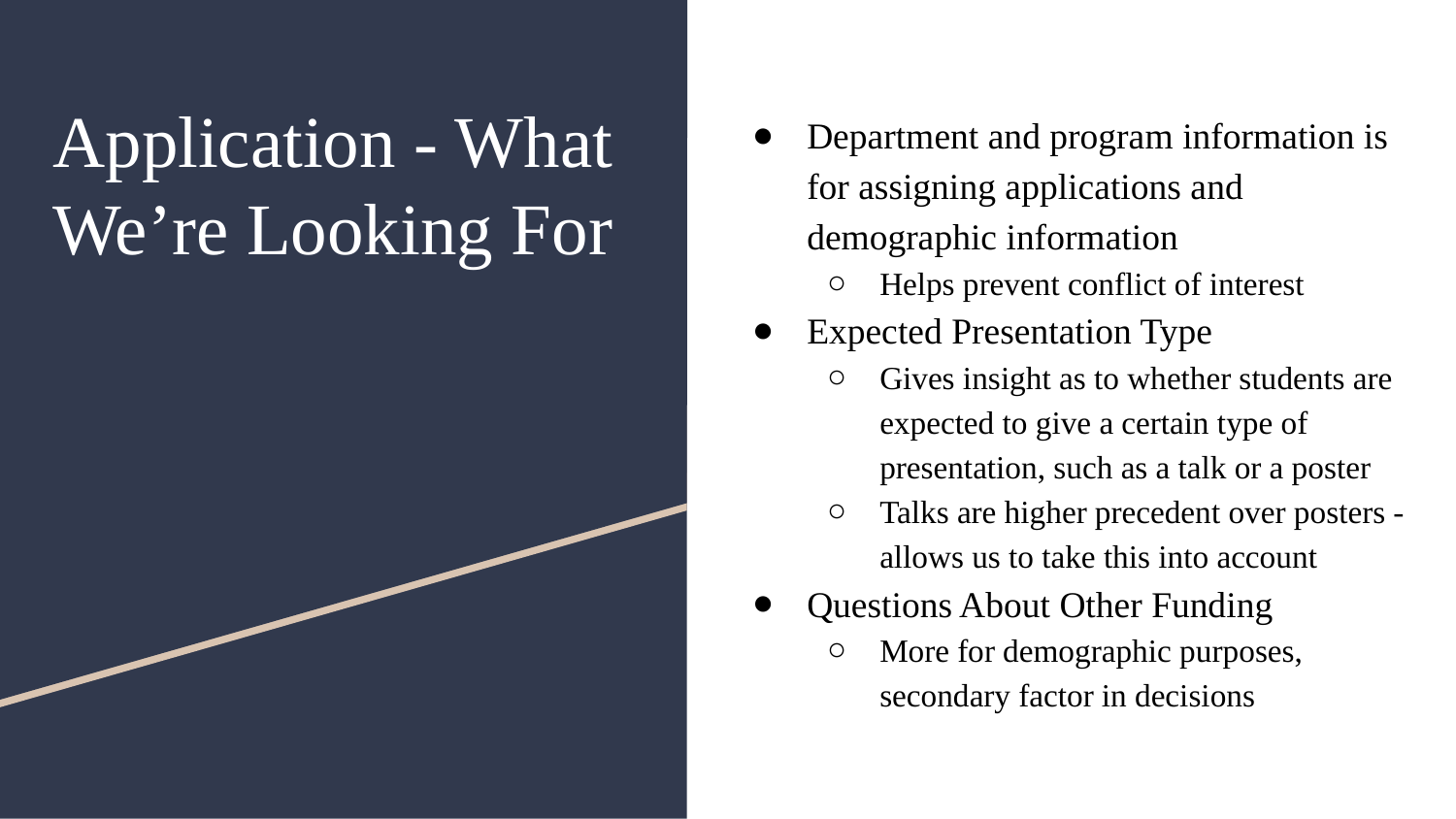

# Application - What We’re Looking For
Department and program information is for assigning applications and demographic information
Helps prevent conflict of interest
Expected Presentation Type
Gives insight as to whether students are expected to give a certain type of presentation, such as a talk or a poster
Talks are higher precedent over posters - allows us to take this into account
Questions About Other Funding
More for demographic purposes, secondary factor in decisions